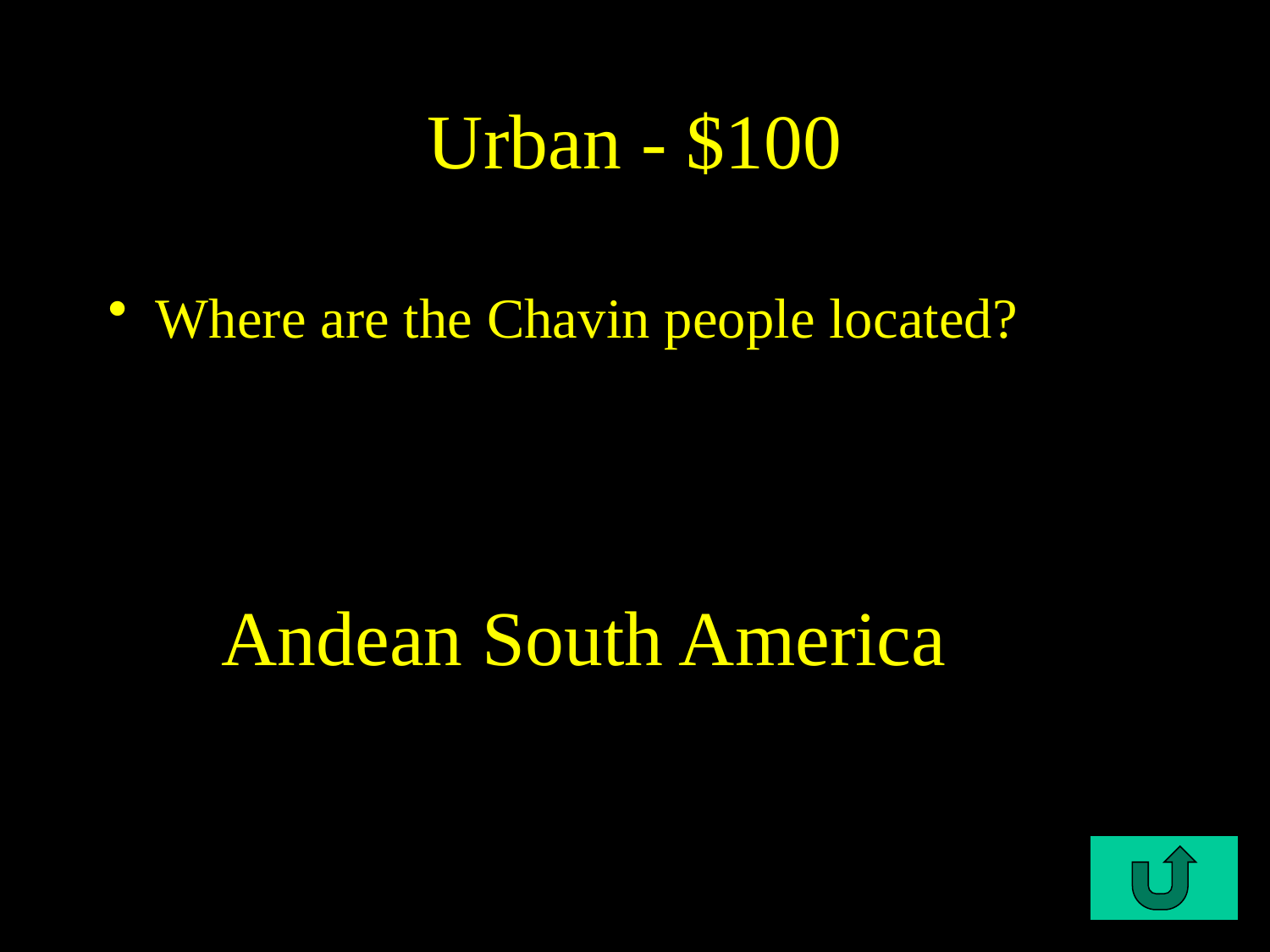

# Urban - $100
Where are the Chavin people located?
C3-$100
Andean South America